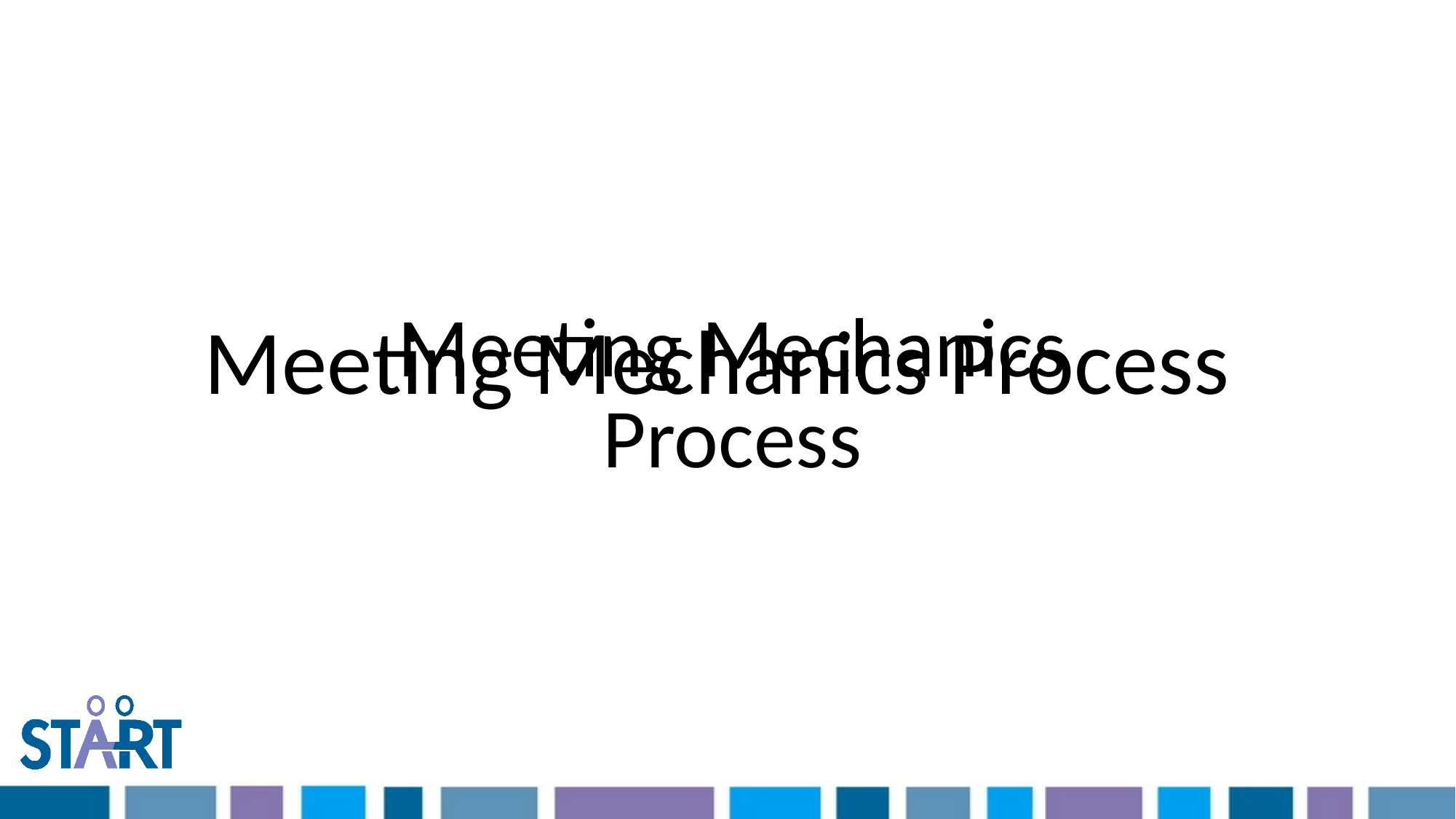

# Meeting Mechanics Process
Meeting Mechanics Process